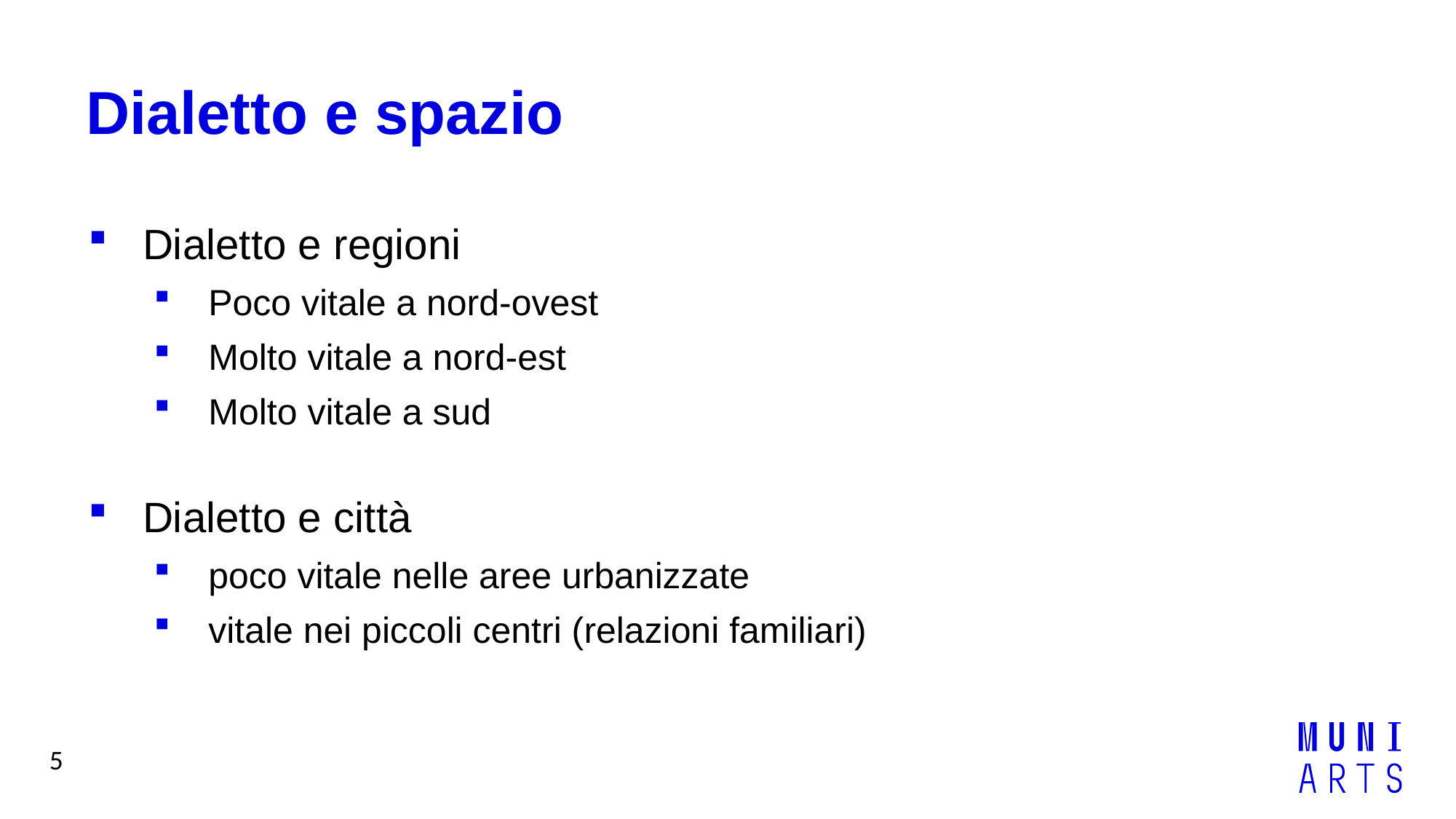

# Dialetto e spazio
Dialetto e regioni
Poco vitale a nord-ovest
Molto vitale a nord-est
Molto vitale a sud

Dialetto e città
poco vitale nelle aree urbanizzate
vitale nei piccoli centri (relazioni familiari)

5